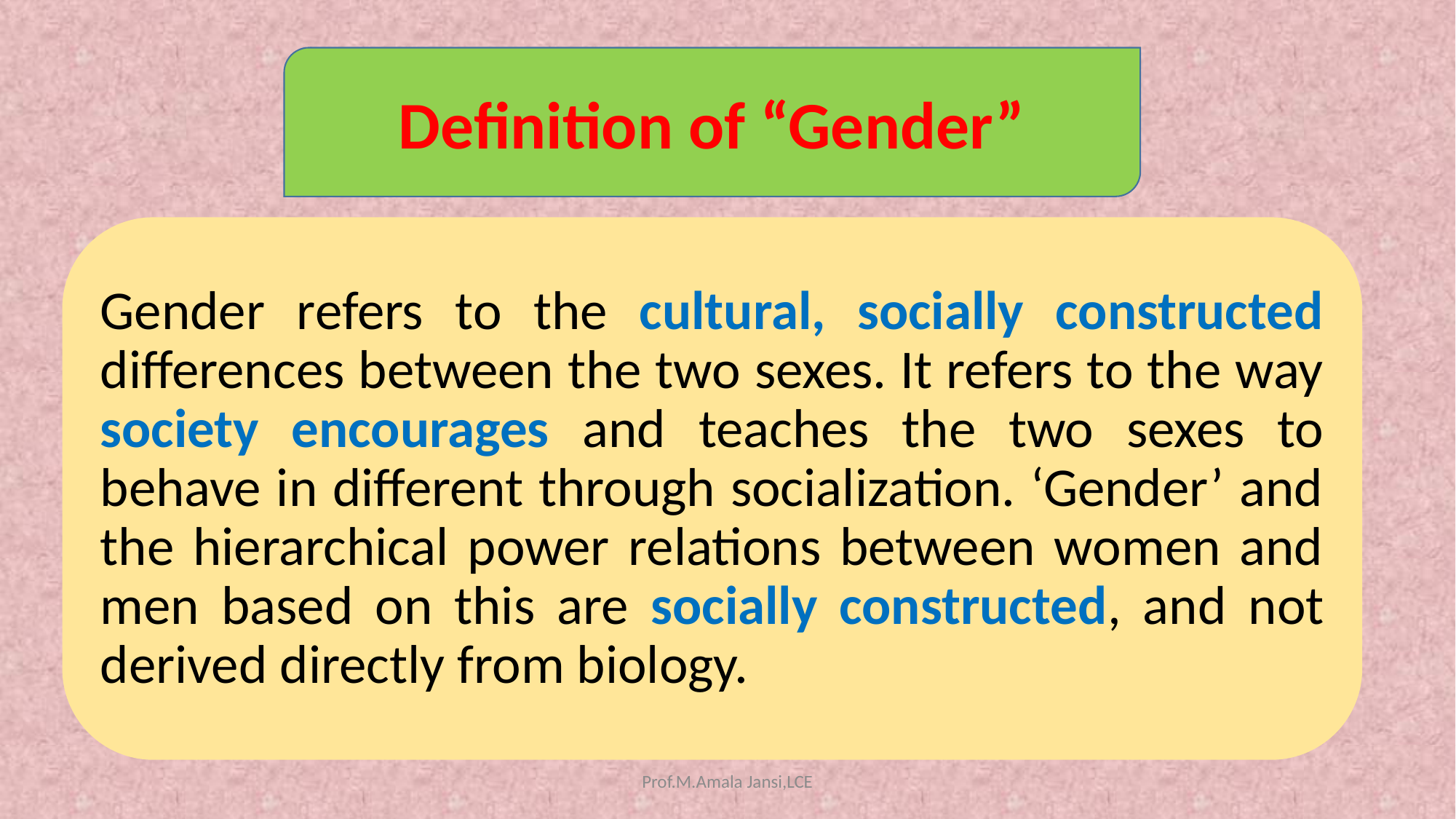

Definition of “Gender”
Gender refers to the cultural, socially constructed differences between the two sexes. It refers to the way society encourages and teaches the two sexes to behave in different through socialization. ‘Gender’ and the hierarchical power relations between women and men based on this are socially constructed, and not derived directly from biology.
Prof.M.Amala Jansi,LCE